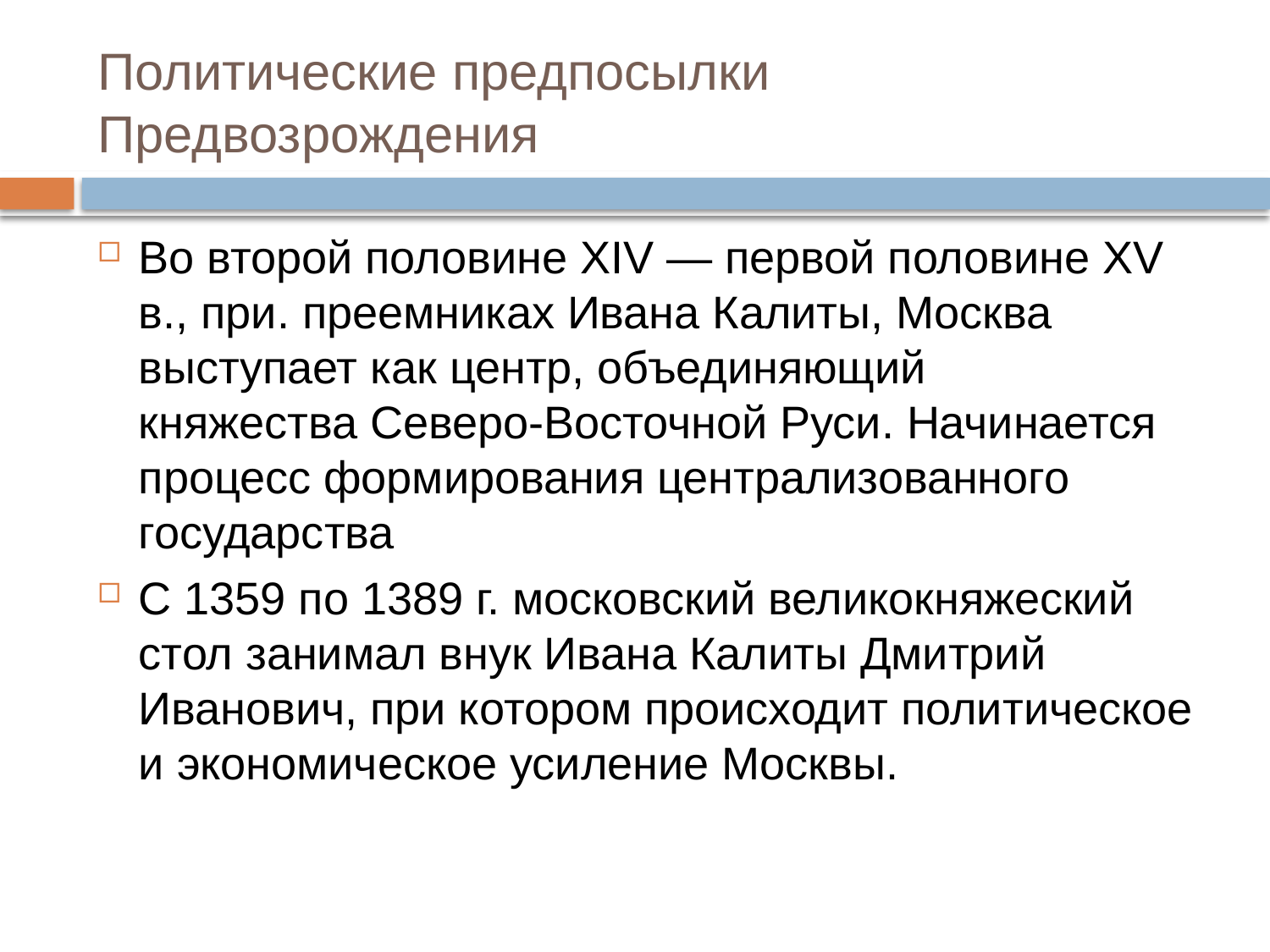

# Политические предпосылки  Предвозрождения
Во второй половине XIV — первой половине XV в., при. преемниках Ивана Калиты, Москва выступает как центр, объединяющий княжества Северо-Восточной Руси. Начинается процесс формирования централизованного государства
С 1359 по 1389 г. московский великокняжеский стол занимал внук Ивана Калиты Дмитрий Иванович, при котором происходит политическое и экономическое усиление Москвы.